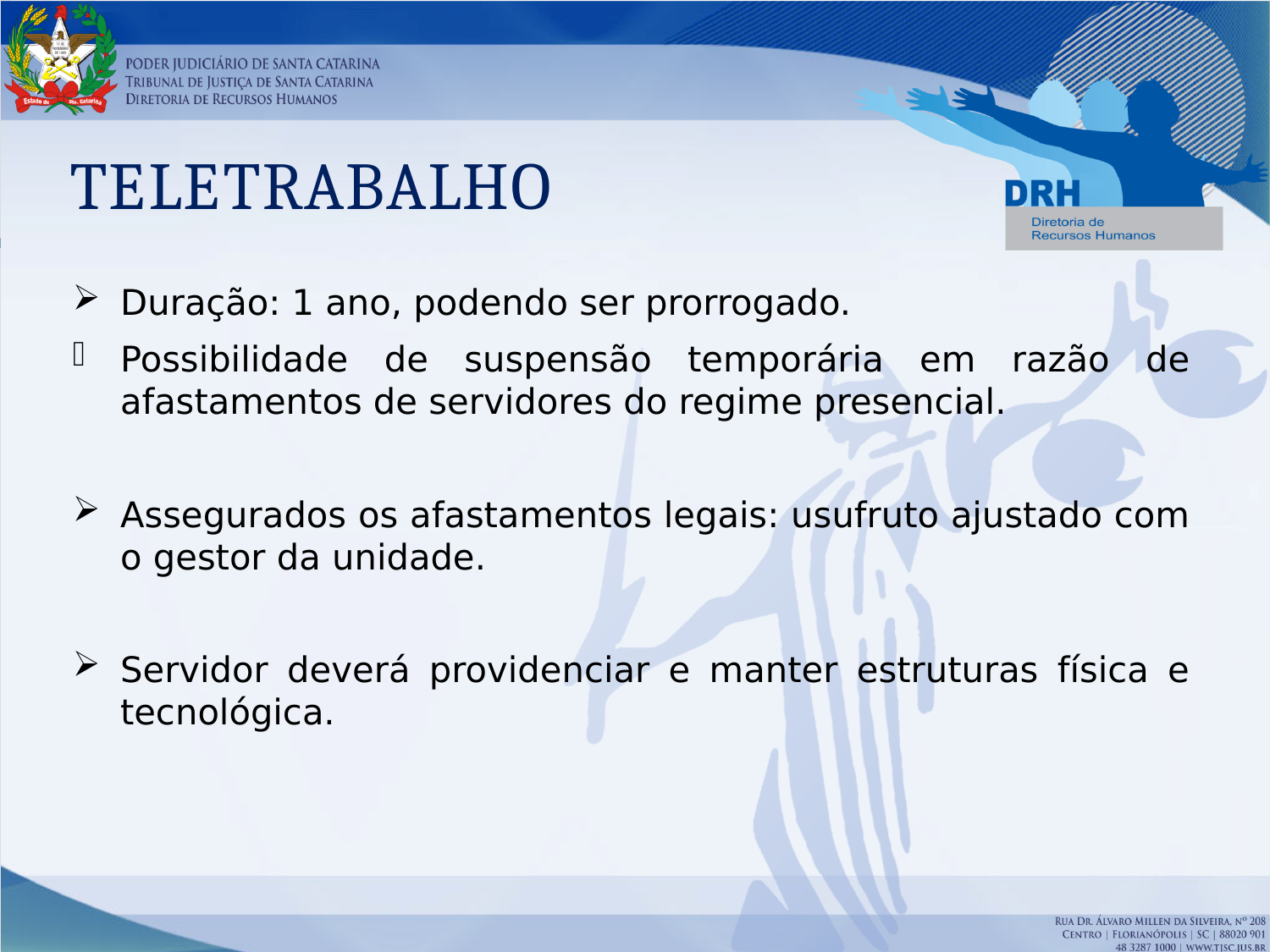

# TELETRABALHO

Duração: 1 ano, podendo ser prorrogado.
Possibilidade de suspensão temporária em razão de afastamentos de servidores do regime presencial.

Assegurados os afastamentos legais: usufruto ajustado com o gestor da unidade.

Servidor deverá providenciar e manter estruturas física e tecnológica.